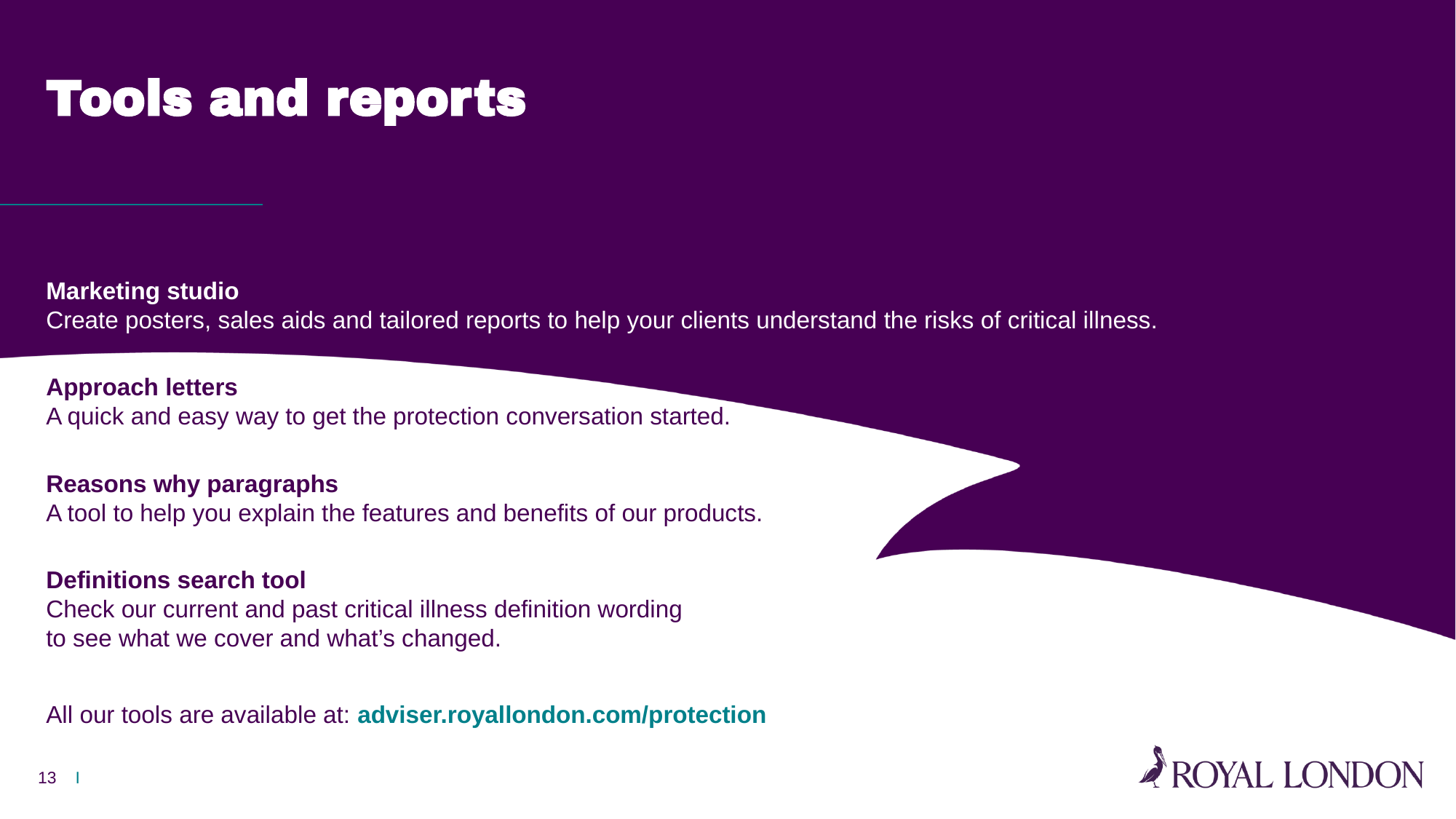

# Tools and reports

Marketing studio
Create posters, sales aids and tailored reports to help your clients understand the risks of critical illness.
Approach letters
A quick and easy way to get the protection conversation started.
Reasons why paragraphs
A tool to help you explain the features and benefits of our products.
Definitions search tool
Check our current and past critical illness definition wording
to see what we cover and what’s changed.

All our tools are available at: adviser.royallondon.com/protection